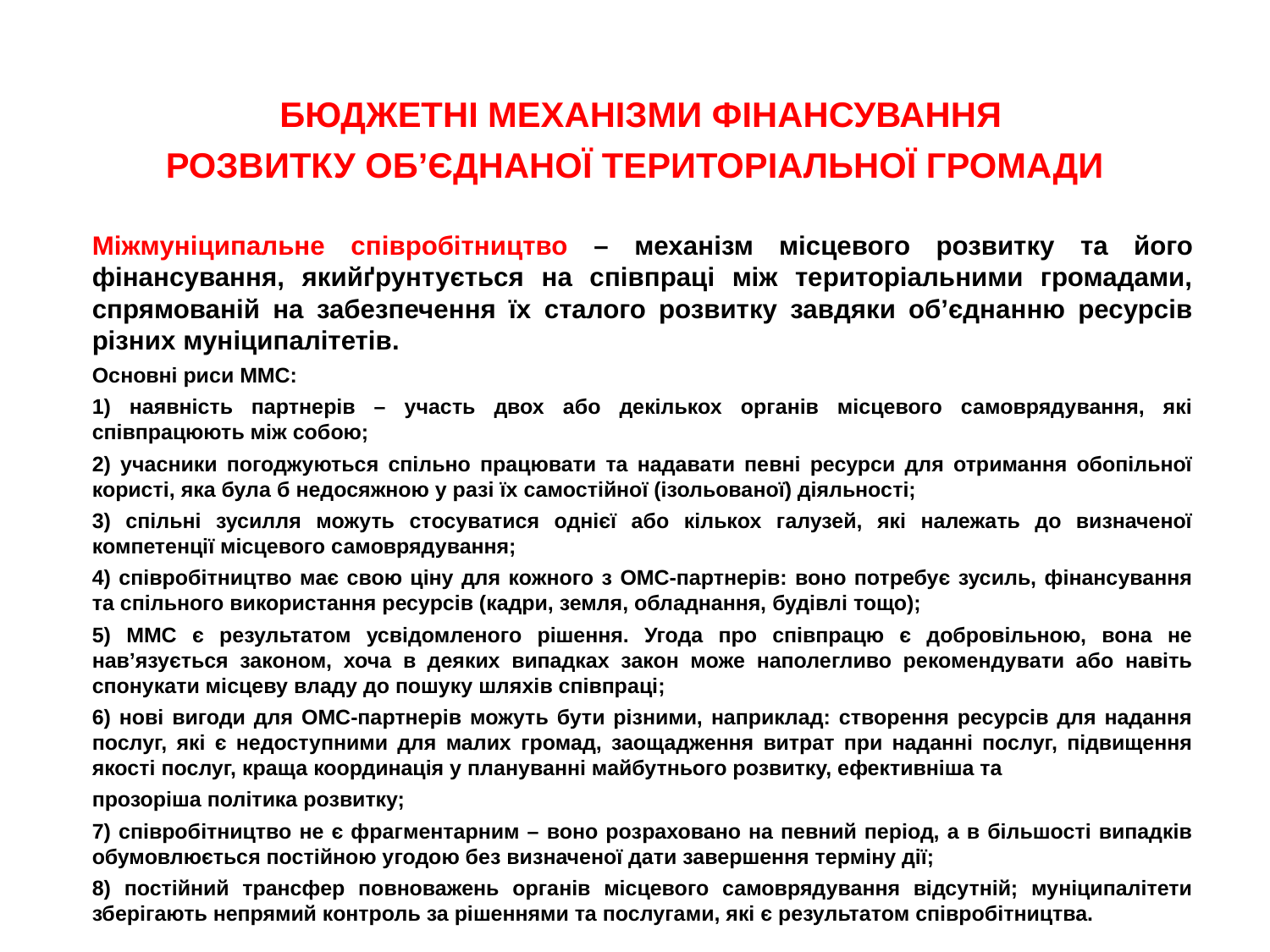

# БЮДЖЕТНІ МЕХАНІЗМИ ФІНАНСУВАННЯ РОЗВИТКУ ОБ’ЄДНАНОЇ ТЕРИТОРІАЛЬНОЇ ГРОМАДИ
Міжмуніципальне співробітництво – механізм місцевого розвитку та його фінансування, якийґрунтується на співпраці між територіальними громадами, спрямованій на забезпечення їх сталого розвитку завдяки об’єднанню ресурсів різних муніципалітетів.
Основні риси ММС:
1) наявність партнерів – участь двох або декількох органів місцевого самоврядування, які співпрацюють між собою;
2) учасники погоджуються спільно працювати та надавати певні ресурси для отримання обопільної користі, яка була б недосяжною у разі їх самостійної (ізольованої) діяльності;
3) спільні зусилля можуть стосуватися однієї або кількох галузей, які належать до визначеної компетенції місцевого самоврядування;
4) співробітництво має свою ціну для кожного з ОМС-партнерів: воно потребує зусиль, фінансування та спільного використання ресурсів (кадри, земля, обладнання, будівлі тощо);
5) ММС є результатом усвідомленого рішення. Угода про співпрацю є добровільною, вона не нав’язується законом, хоча в деяких випадках закон може наполегливо рекомендувати або навіть спонукати місцеву владу до пошуку шляхів співпраці;
6) нові вигоди для ОМС-партнерів можуть бути різними, наприклад: створення ресурсів для надання послуг, які є недоступними для малих громад, заощадження витрат при наданні послуг, підвищення якості послуг, краща координація у плануванні майбутнього розвитку, ефективніша та
прозоріша політика розвитку;
7) співробітництво не є фрагментарним – воно розраховано на певний період, а в більшості випадків обумовлюється постійною угодою без визначеної дати завершення терміну дії;
8) постійний трансфер повноважень органів місцевого самоврядування відсутній; муніципалітети зберігають непрямий контроль за рішеннями та послугами, які є результатом співробітництва.